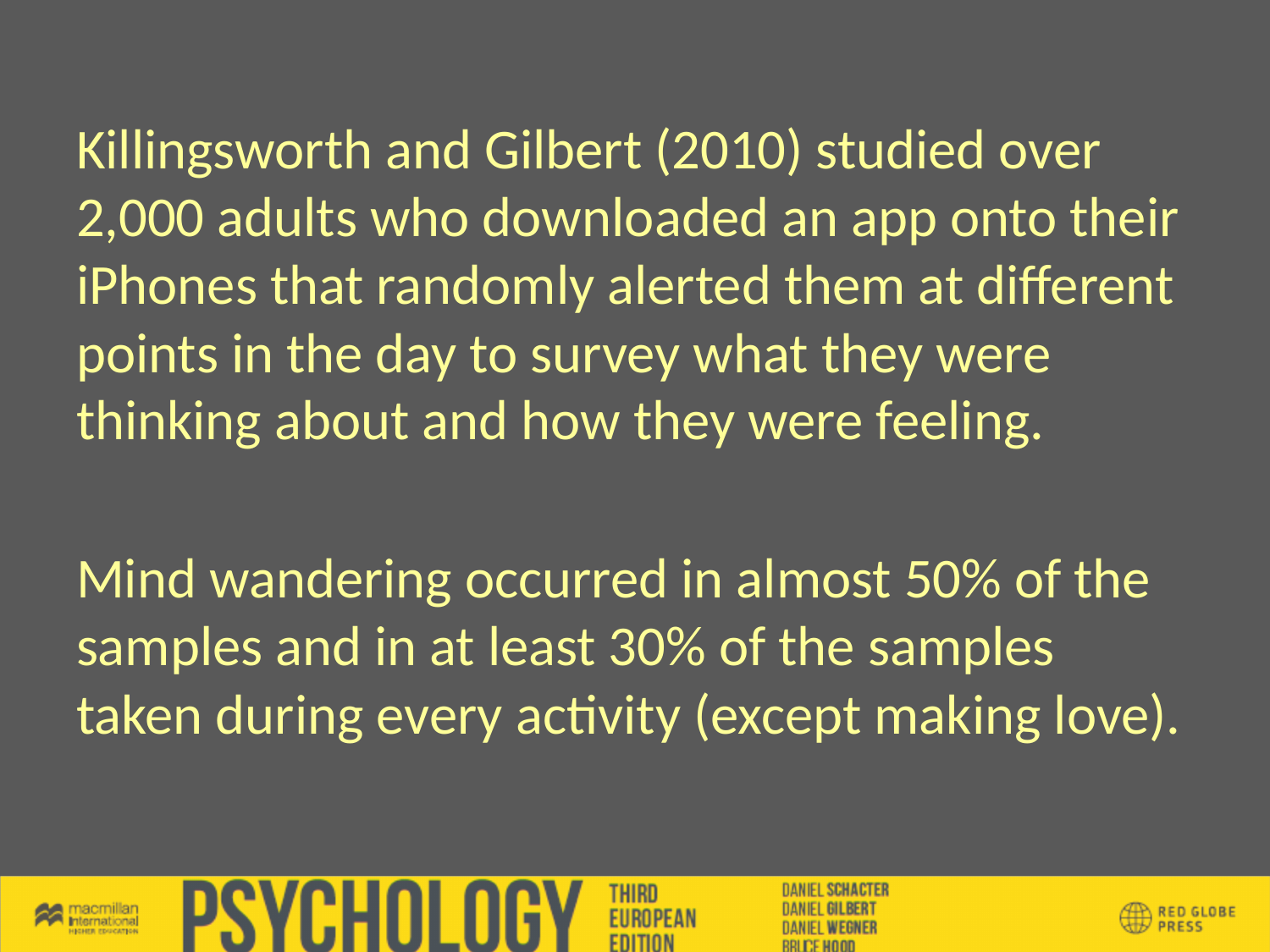

Killingsworth and Gilbert (2010) studied over 2,000 adults who downloaded an app onto their iPhones that randomly alerted them at different points in the day to survey what they were thinking about and how they were feeling.

Mind wandering occurred in almost 50% of the samples and in at least 30% of the samples taken during every activity (except making love).